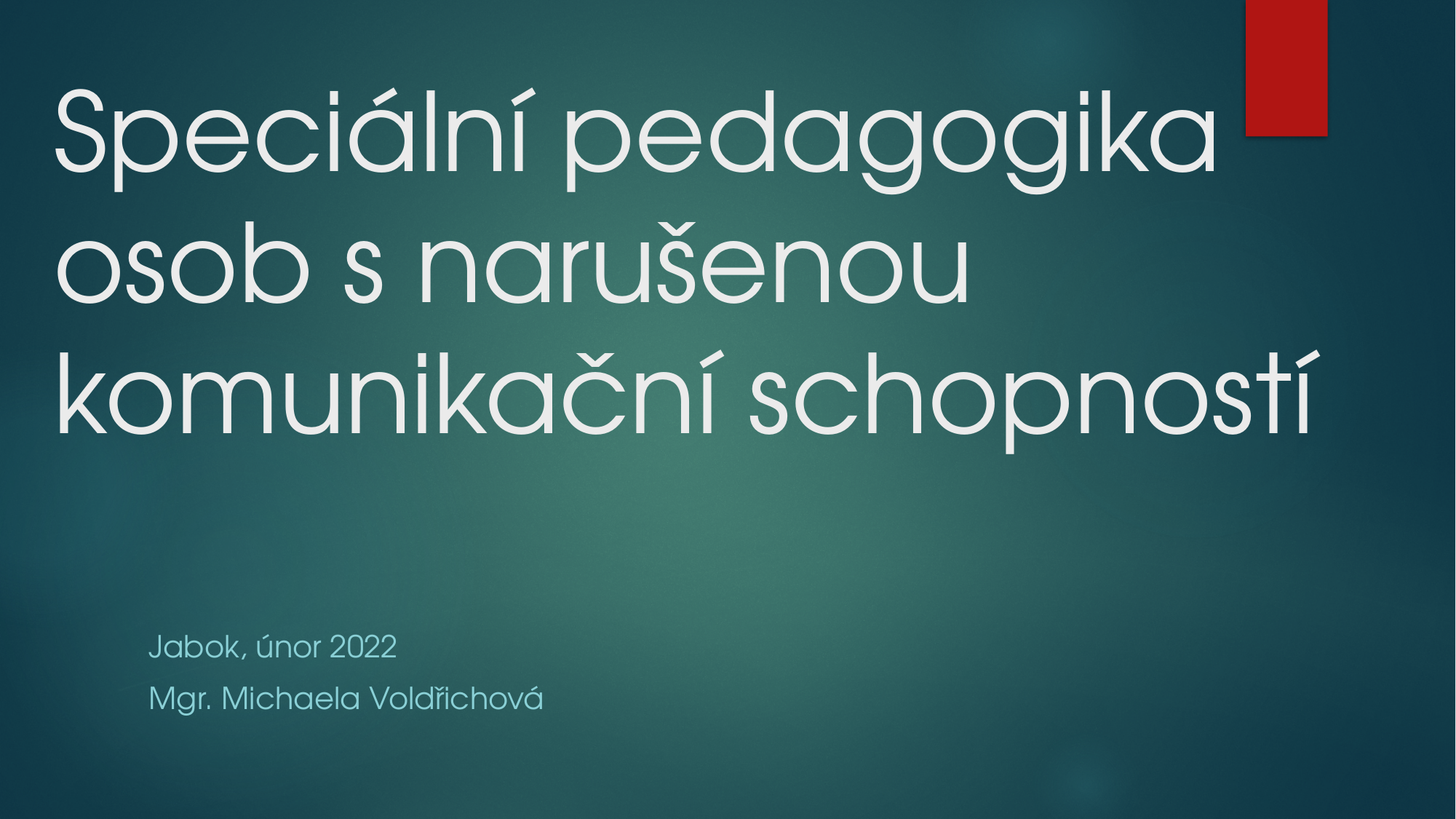

# Speciální pedagogika osob s narušenou komunikační schopností

Jabok, únor 2022
Mgr. Michaela Voldřichová